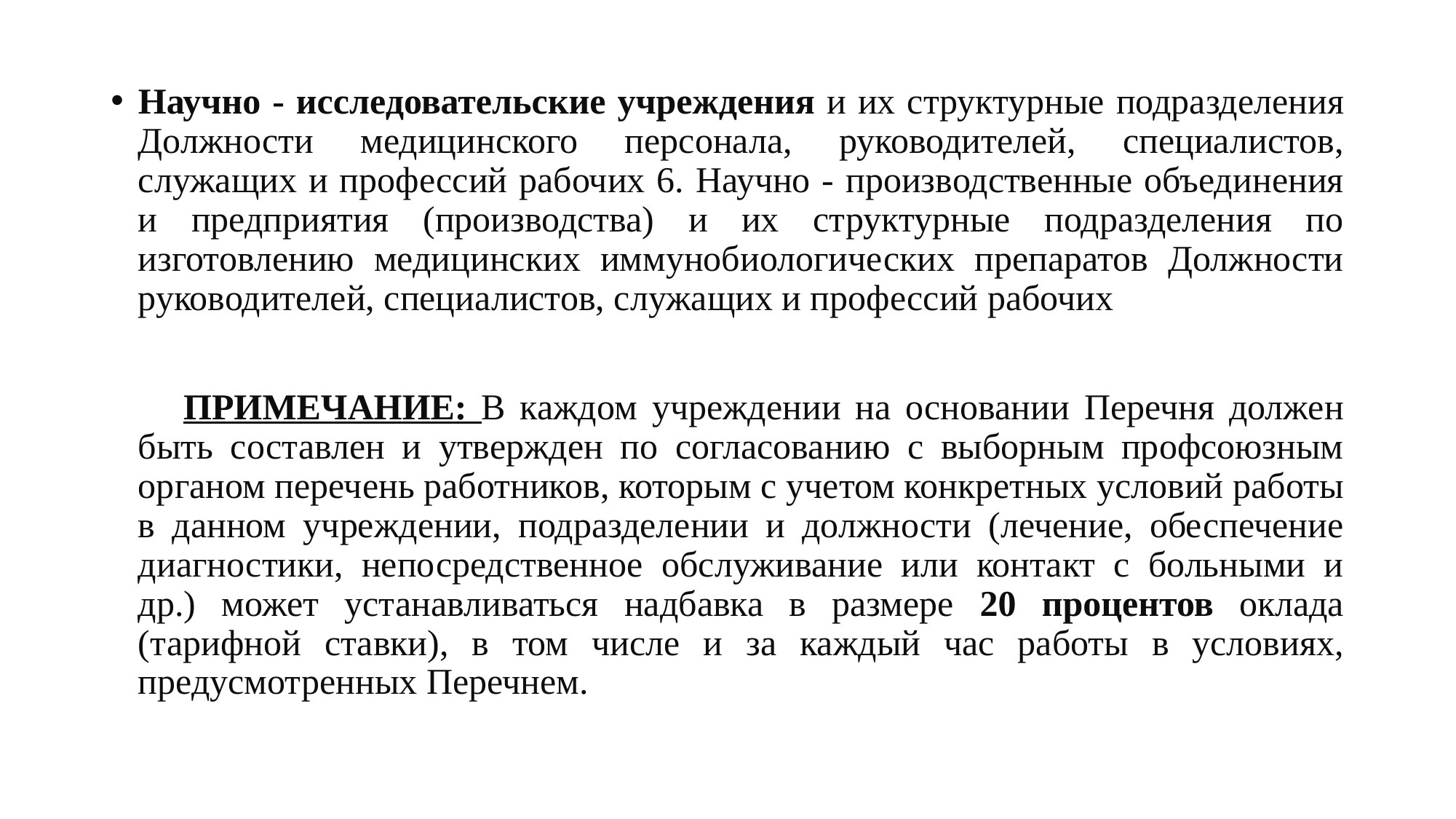

Научно - исследовательские учреждения и их структурные подразделения Должности медицинского персонала, руководителей, специалистов, служащих и профессий рабочих 6. Научно - производственные объединения и предприятия (производства) и их структурные подразделения по изготовлению медицинских иммунобиологических препаратов Должности руководителей, специалистов, служащих и профессий рабочих

     ПРИМЕЧАНИЕ: В каждом учреждении на основании Перечня должен быть составлен и утвержден по согласованию с выборным профсоюзным органом перечень работников, которым с учетом конкретных условий работы в данном учреждении, подразделении и должности (лечение, обеспечение диагностики, непосредственное обслуживание или контакт с больными и др.) может устанавливаться надбавка в размере 20 процентов оклада (тарифной ставки), в том числе и за каждый час работы в условиях, предусмотренных Перечнем.